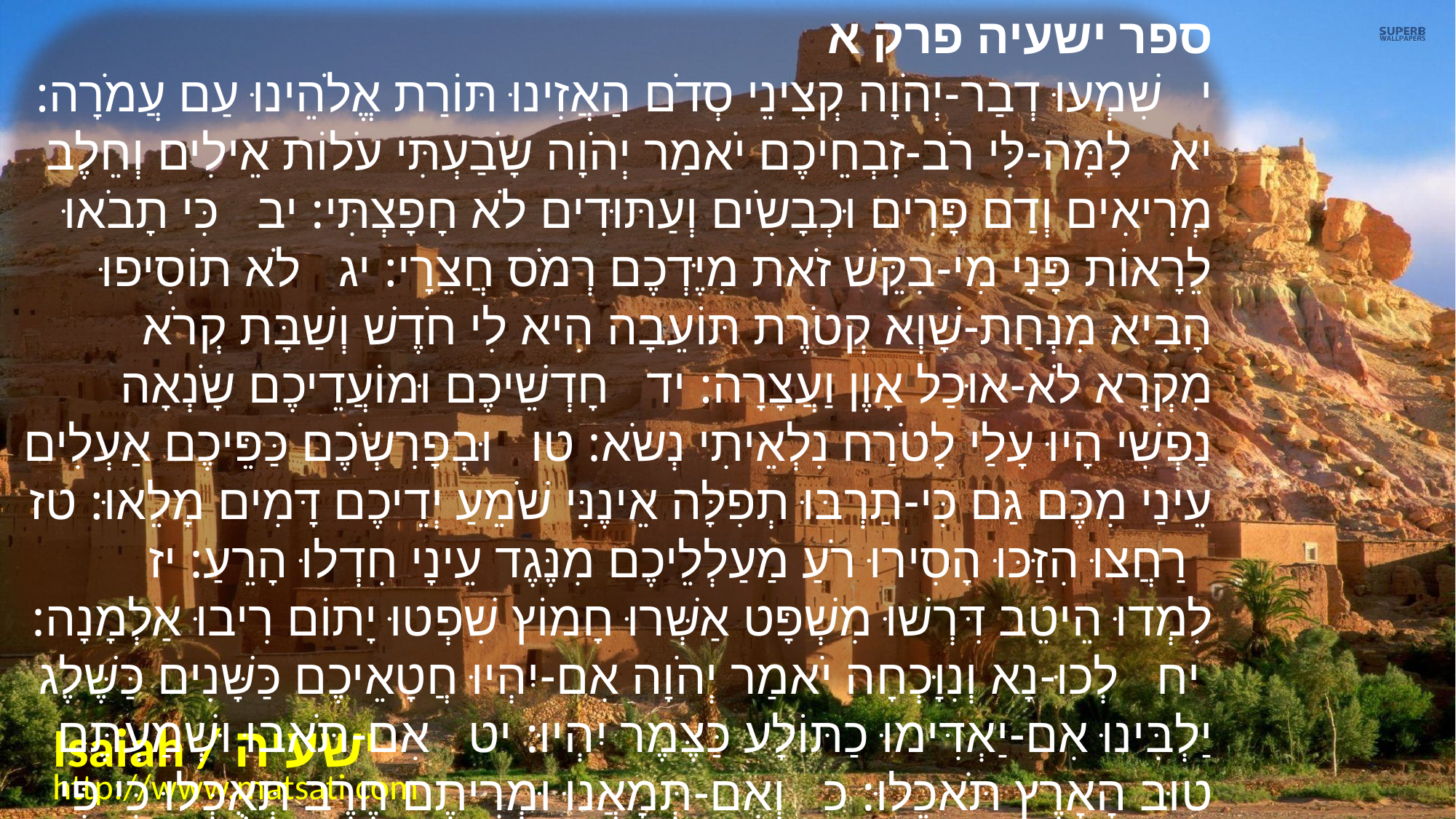

ספר ישעיה פרק א
﻿י   שִׁמְעוּ דְבַר-יְהֹוָה קְצִינֵי סְדֹם הַאֲזִינוּ תּוֹרַת אֱלֹהֵינוּ עַם עֲמֹרָה: יא   לָמָּה-לִּי רֹב-זִבְחֵיכֶם יֹאמַר יְהֹוָה שָֹבַעְתִּי עֹלוֹת אֵילִים וְחֵלֶב מְרִיאִים וְדַם פָּרִים וּכְבָשִֹים וְעַתּוּדִים לֹא חָפָצְתִּי: יב   כִּי תָבֹאוּ לֵרָאוֹת פָּנָי מִי-בִקֵּשׁ זֹאת מִיֶּדְכֶם רְמֹס חֲצֵרָי: יג   לֹא תוֹסִיפוּ הָבִיא מִנְחַת-שָׁוְא קְטֹרֶת תּוֹעֵבָה הִיא לִי חֹדֶשׁ וְשַׁבָּת קְרֹא מִקְרָא לֹא-אוּכַל אָוֶן וַעֲצָרָה: יד   חָדְשֵׁיכֶם וּמוֹעֲדֵיכֶם שָֹנְאָה נַפְשִׁי הָיוּ עָלַי לָטֹרַח נִלְאֵיתִי נְשֹא: טו   וּבְפָרִשְֹכֶם כַּפֵּיכֶם אַעְלִים עֵינַי מִכֶּם גַּם כִּי-תַרְבּוּ תְפִלָּה אֵינֶנִּי שֹׁמֵעַ יְדֵיכֶם דָּמִים מָלֵאוּ: טז   רַחֲצוּ הִזַּכּוּ הָסִירוּ רֹעַ מַעַלְלֵיכֶם מִנֶּגֶד עֵינָי חִדְלוּ הָרֵעַ: יז   לִמְדוּ הֵיטֵב דִּרְשׁוּ מִשְׁפָּט אַשְּׁרוּ חָמוֹץ שִׁפְטוּ יָתוֹם רִיבוּ אַלְמָנָה:  יח   לְכוּ-נָא וְנִוָּכְחָה יֹאמַר יְהֹוָה אִם-יִהְיוּ חֲטָאֵיכֶם כַּשָּׁנִים כַּשֶּׁלֶג יַלְבִּינוּ אִם-יַאְדִּימוּ כַתּוֹלָע כַּצֶּמֶר יִהְיוּ: יט   אִם-תֹּאבוּ וּשְׁמַעְתֶּם טוּב הָאָרֶץ תֹּאכֵלוּ: כ   וְאִם-תְּמָאֲנוּ וּמְרִיתֶם חֶרֶב תְּאֻכְּלוּ כִּי פִּי יְהֹוָה דִּבֵּר:

Isaiah / ישעיה
http://www.matsati.com